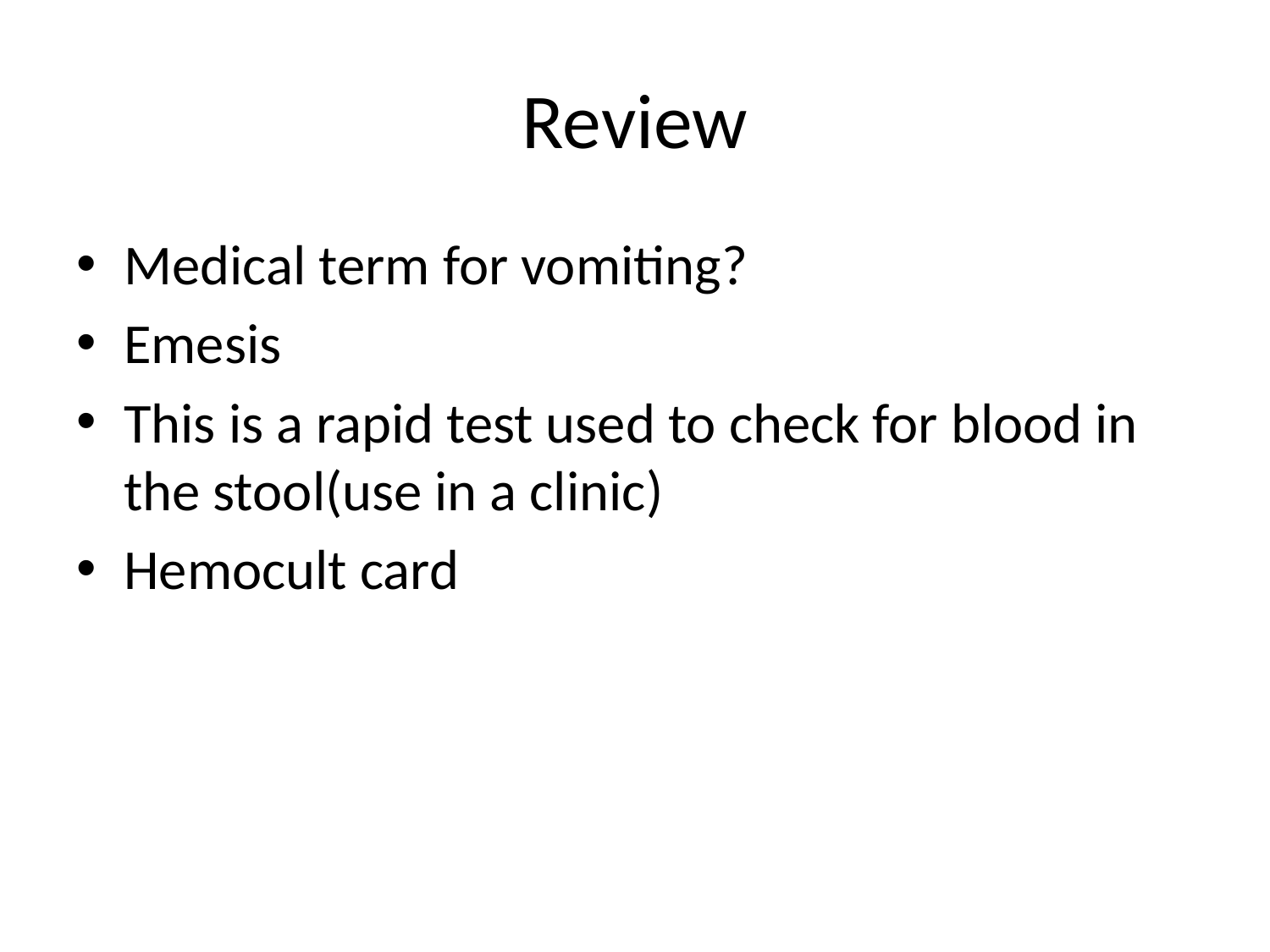

# Review
Medical term for vomiting?
Emesis
This is a rapid test used to check for blood in the stool(use in a clinic)
Hemocult card